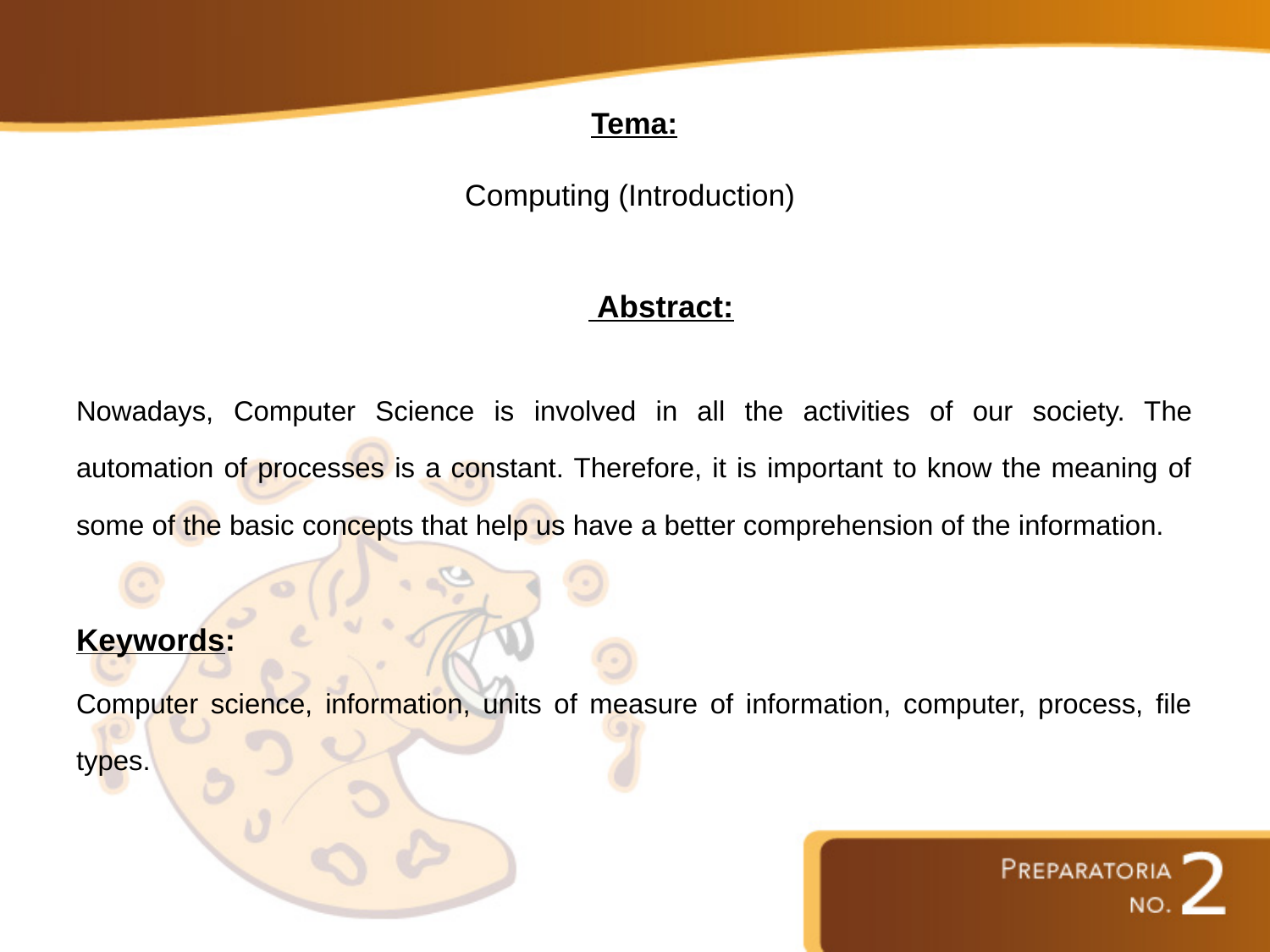

# Tema: Computing (Introduction)

       Abstract:

Nowadays, Computer Science is involved in all the activities of our society. The automation of processes is a constant. Therefore, it is important to know the meaning of some of the basic concepts that help us have a better comprehension of the information.

Keywords:
Computer science, information, units of measure of information, computer, process, file types.